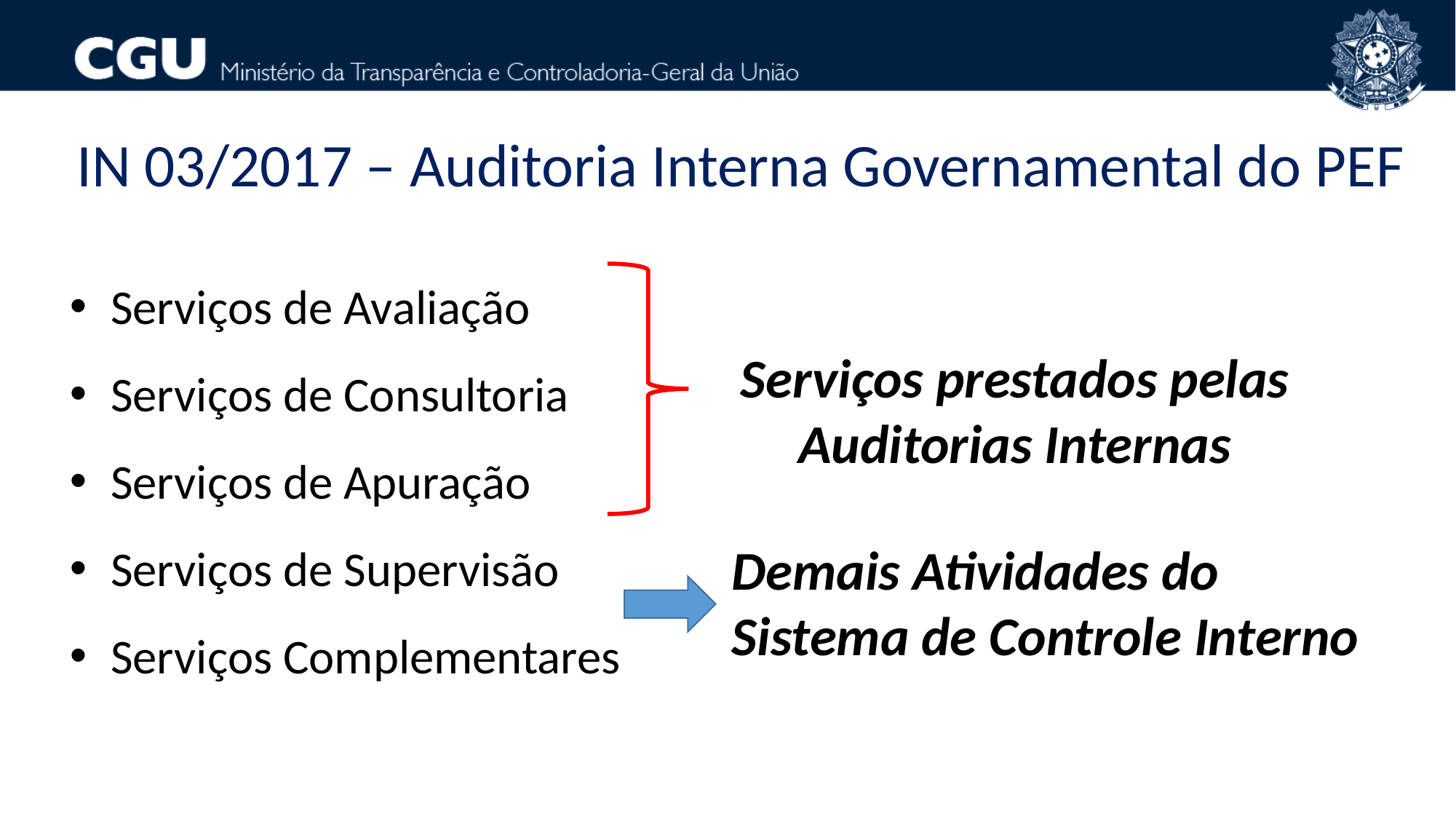

IN 03/2017 – Auditoria Interna Governamental do PEF
Serviços de Avaliação
Serviços de Consultoria
Serviços de Apuração
Serviços de Supervisão
Serviços Complementares

Serviços prestados pelas
Auditorias Internas
Demais Atividades do
Sistema de Controle Interno